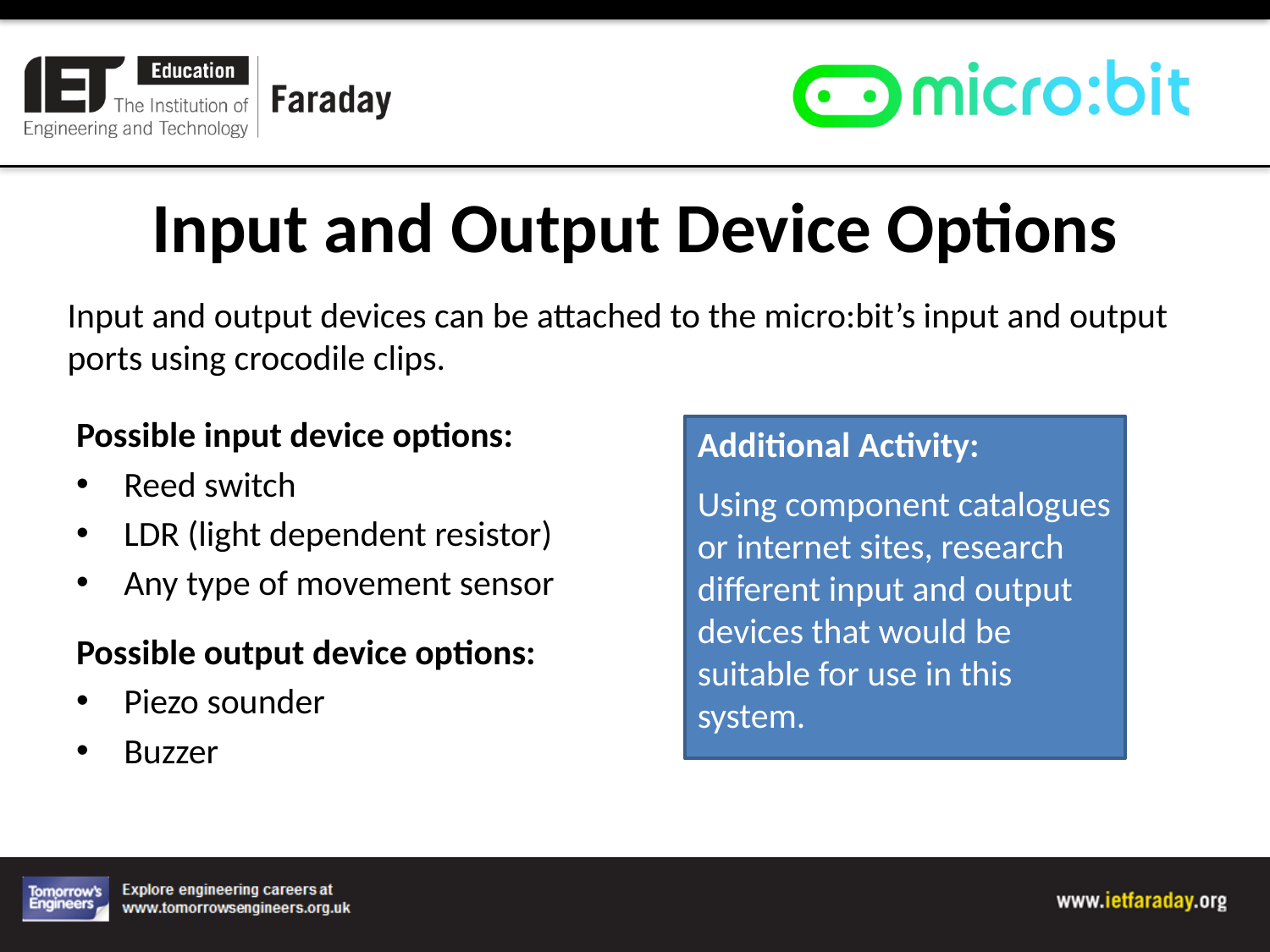

# Input and Output Device Options
Input and output devices can be attached to the micro:bit’s input and output ports using crocodile clips.
Possible input device options:
Reed switch
LDR (light dependent resistor)
Any type of movement sensor

Possible output device options:
Piezo sounder
Buzzer

Additional Activity:

Using component catalogues or internet sites, research different input and output devices that would be suitable for use in this system.